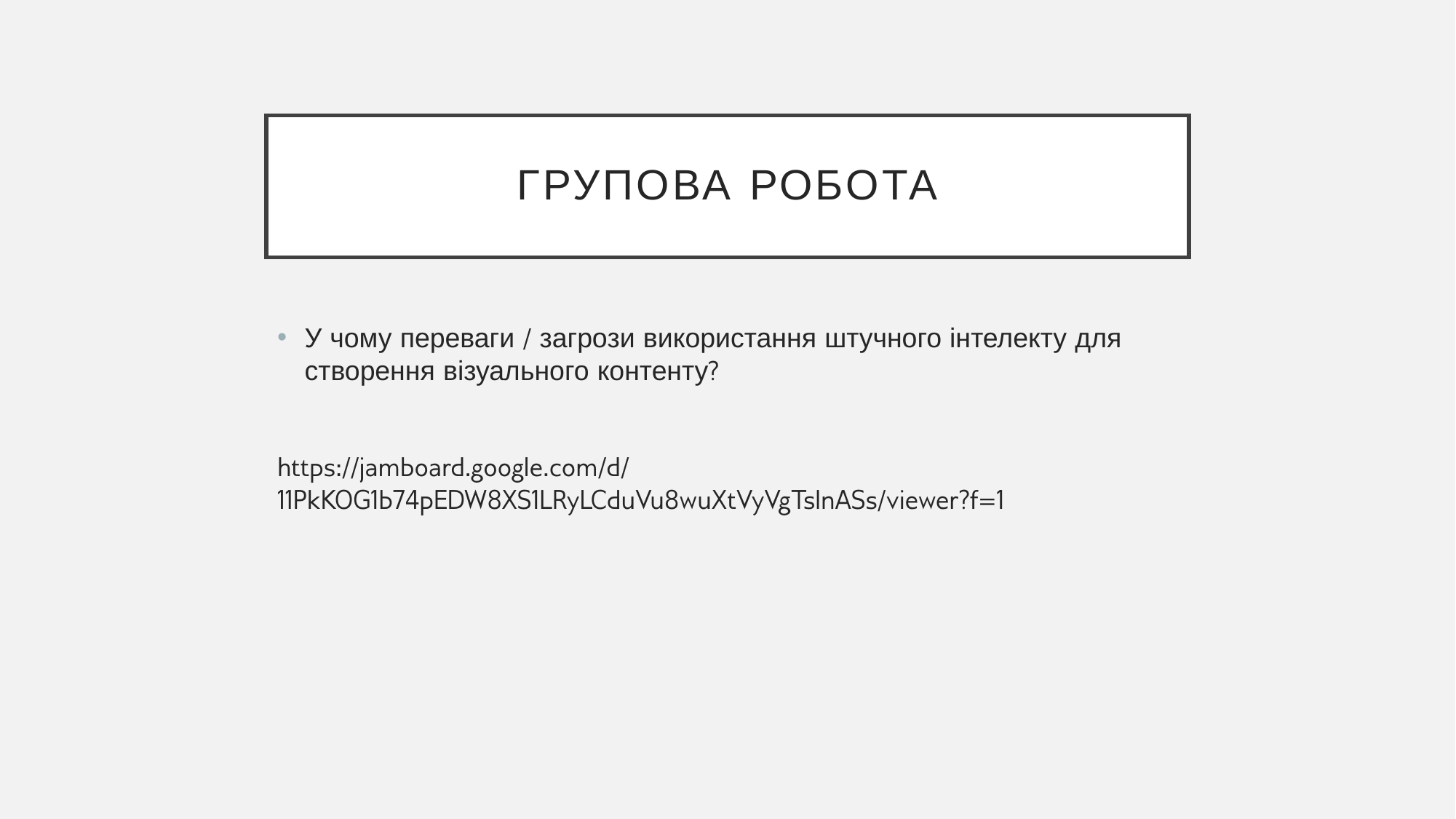

# Групова робота
У чому переваги / загрози використання штучного інтелекту для створення візуального контенту?

https://jamboard.google.com/d/11PkKOG1b74pEDW8XS1LRyLCduVu8wuXtVyVgTslnASs/viewer?f=1